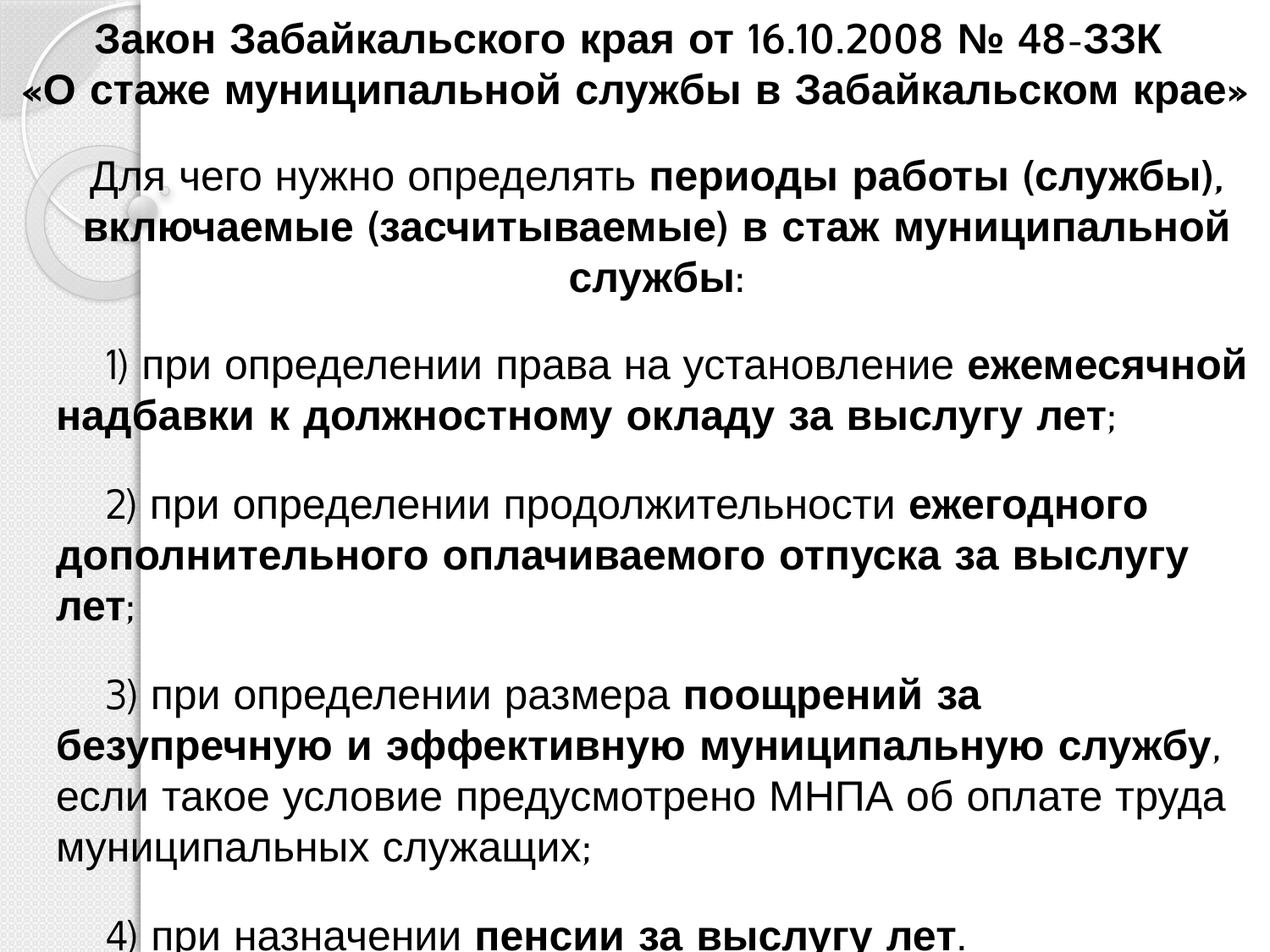

# Закон Забайкальского края от 16.10.2008 № 48-ЗЗК «О стаже муниципальной службы в Забайкальском крае»
Для чего нужно определять периоды работы (службы), включаемые (засчитываемые) в стаж муниципальной службы:

1) при определении права на установление ежемесячной надбавки к должностному окладу за выслугу лет;

2) при определении продолжительности ежегодного дополнительного оплачиваемого отпуска за выслугу лет;

3) при определении размера поощрений за безупречную и эффективную муниципальную службу, если такое условие предусмотрено МНПА об оплате труда муниципальных служащих;

4) при назначении пенсии за выслугу лет.